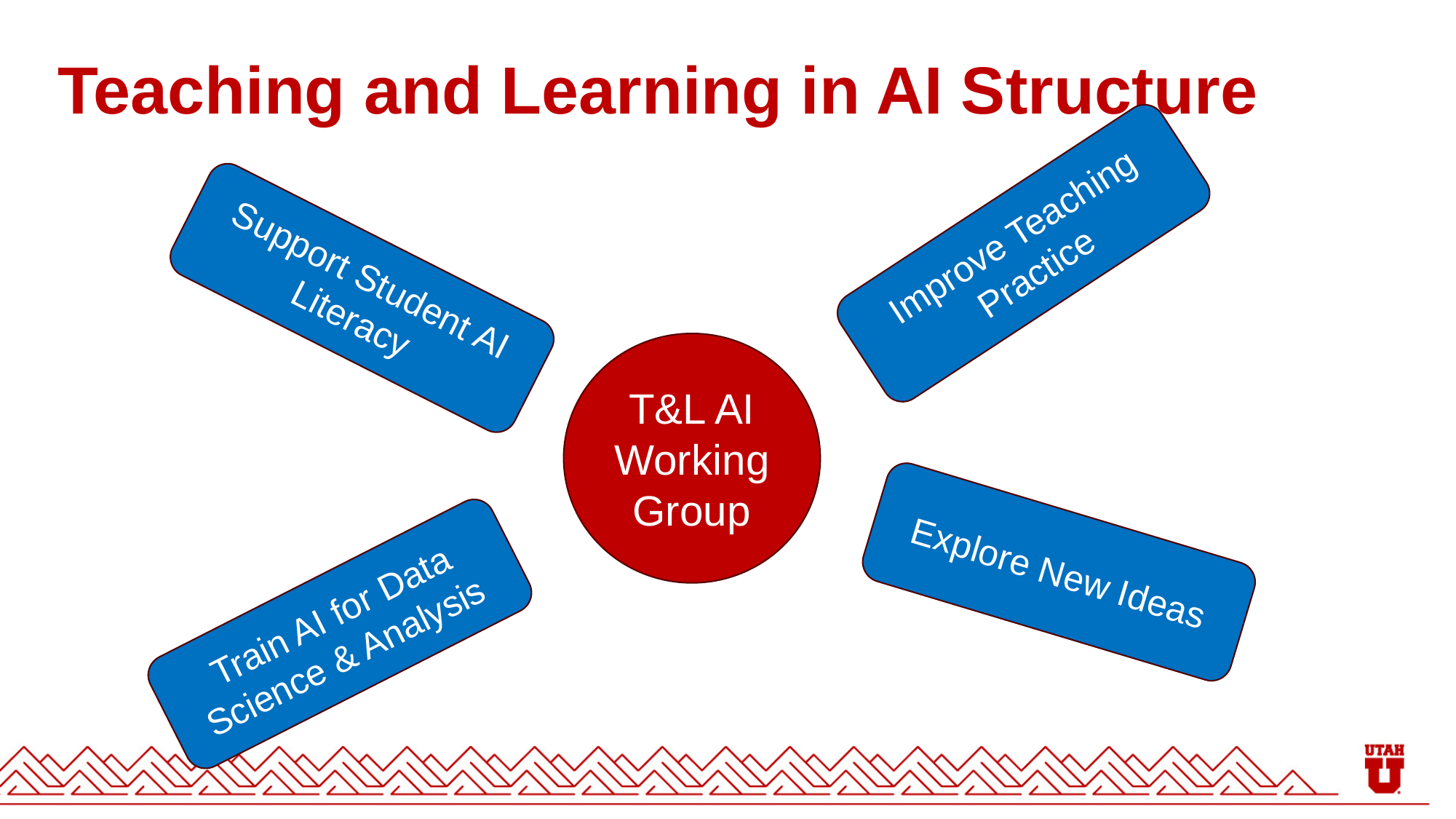

# Teaching and Learning in AI Structure
Improve Teaching Practice
Support Student AI Literacy
T&L AI Working Group
Explore New Ideas
Train AI for Data Science & Analysis